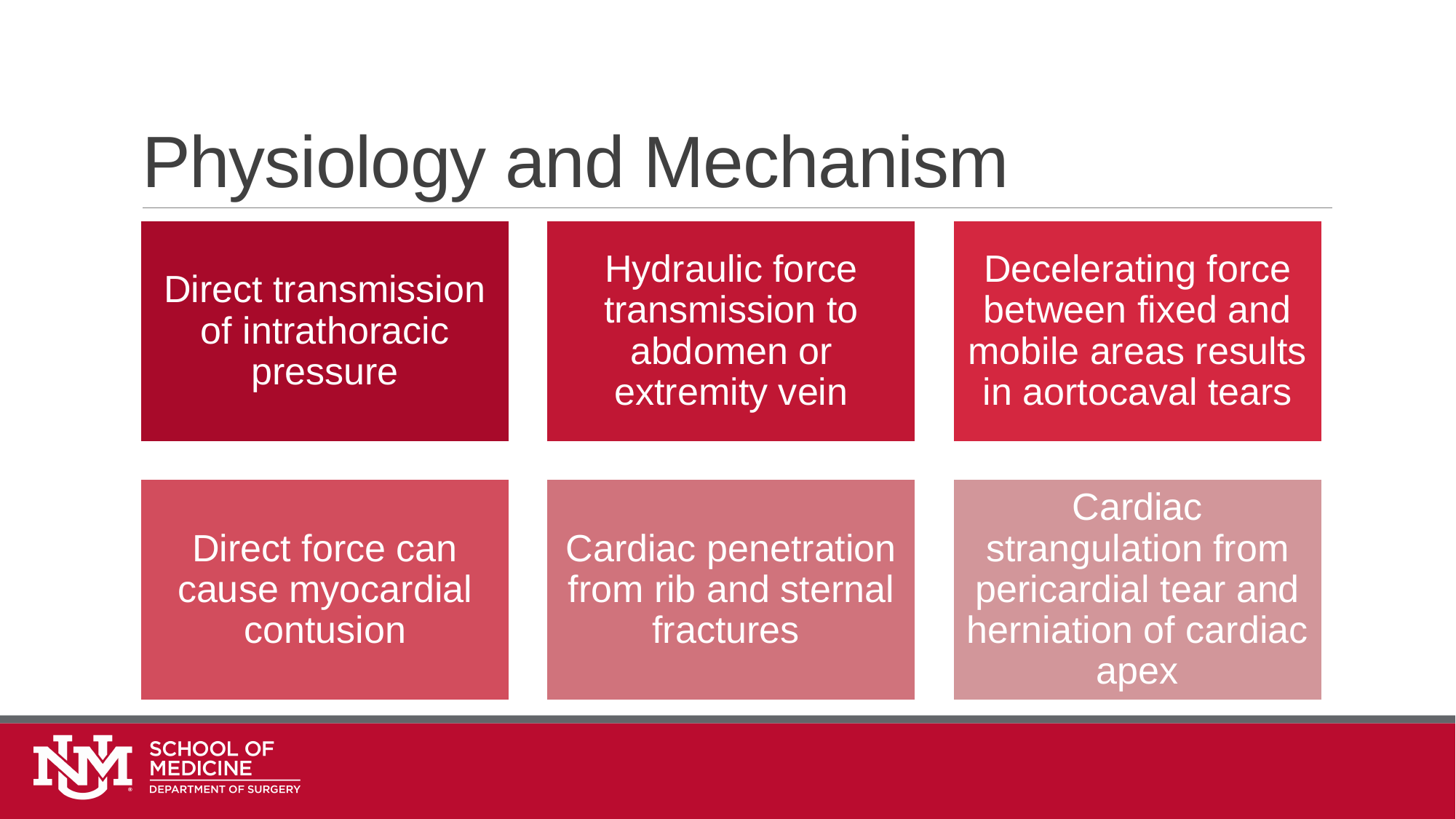

# Physiology and Mechanism
Direct transmission of intrathoracic pressure
Hydraulic force transmission to abdomen or extremity vein
Decelerating force between fixed and mobile areas results in aortocaval tears
Direct force can cause myocardial contusion
Cardiac penetration from rib and sternal fractures
Cardiac strangulation from pericardial tear and herniation of cardiac apex